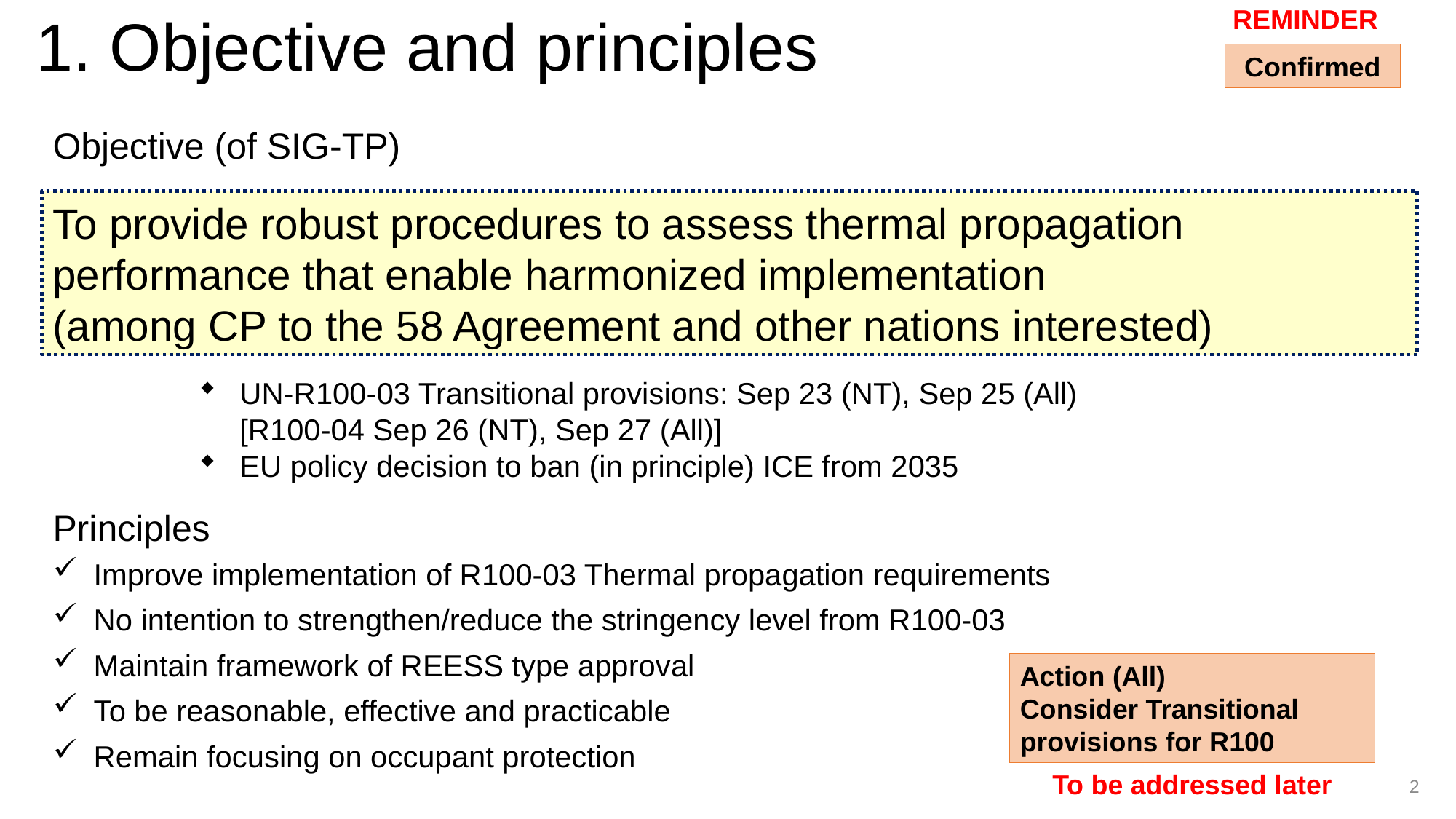

# 1. Objective and principles
REMINDER
Confirmed
Objective (of SIG-TP)
To provide robust procedures to assess thermal propagation performance that enable harmonized implementation
(among CP to the 58 Agreement and other nations interested)
UN-R100-03 Transitional provisions: Sep 23 (NT), Sep 25 (All)
[R100-04 Sep 26 (NT), Sep 27 (All)]
EU policy decision to ban (in principle) ICE from 2035
Principles
Improve implementation of R100-03 Thermal propagation requirements
No intention to strengthen/reduce the stringency level from R100-03
Maintain framework of REESS type approval
To be reasonable, effective and practicable
Remain focusing on occupant protection
Action (All)
Consider Transitional provisions for R100
To be addressed later
2